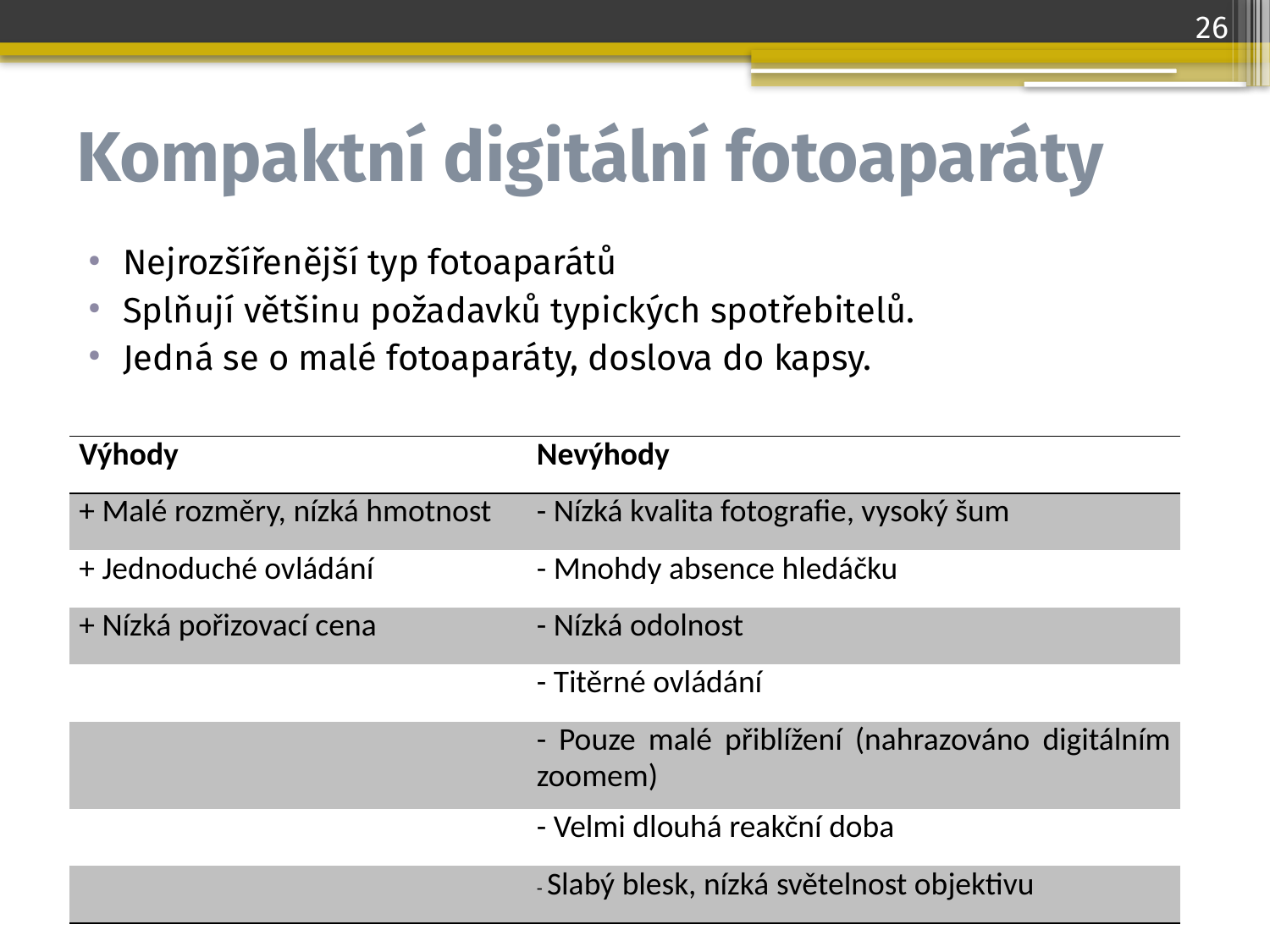

26
# Kompaktní digitální fotoaparáty
Nejrozšířenější typ fotoaparátů
Splňují většinu požadavků typických spotřebitelů.
Jedná se o malé fotoaparáty, doslova do kapsy.

| Výhody | Nevýhody |
| --- | --- |
| + Malé rozměry, nízká hmotnost | - Nízká kvalita fotografie, vysoký šum |
| + Jednoduché ovládání | - Mnohdy absence hledáčku |
| + Nízká pořizovací cena | - Nízká odolnost |
|  | - Titěrné ovládání |
|  | - Pouze malé přiblížení (nahrazováno digitálním zoomem) |
|  | - Velmi dlouhá reakční doba |
|  | - Slabý blesk, nízká světelnost objektivu |